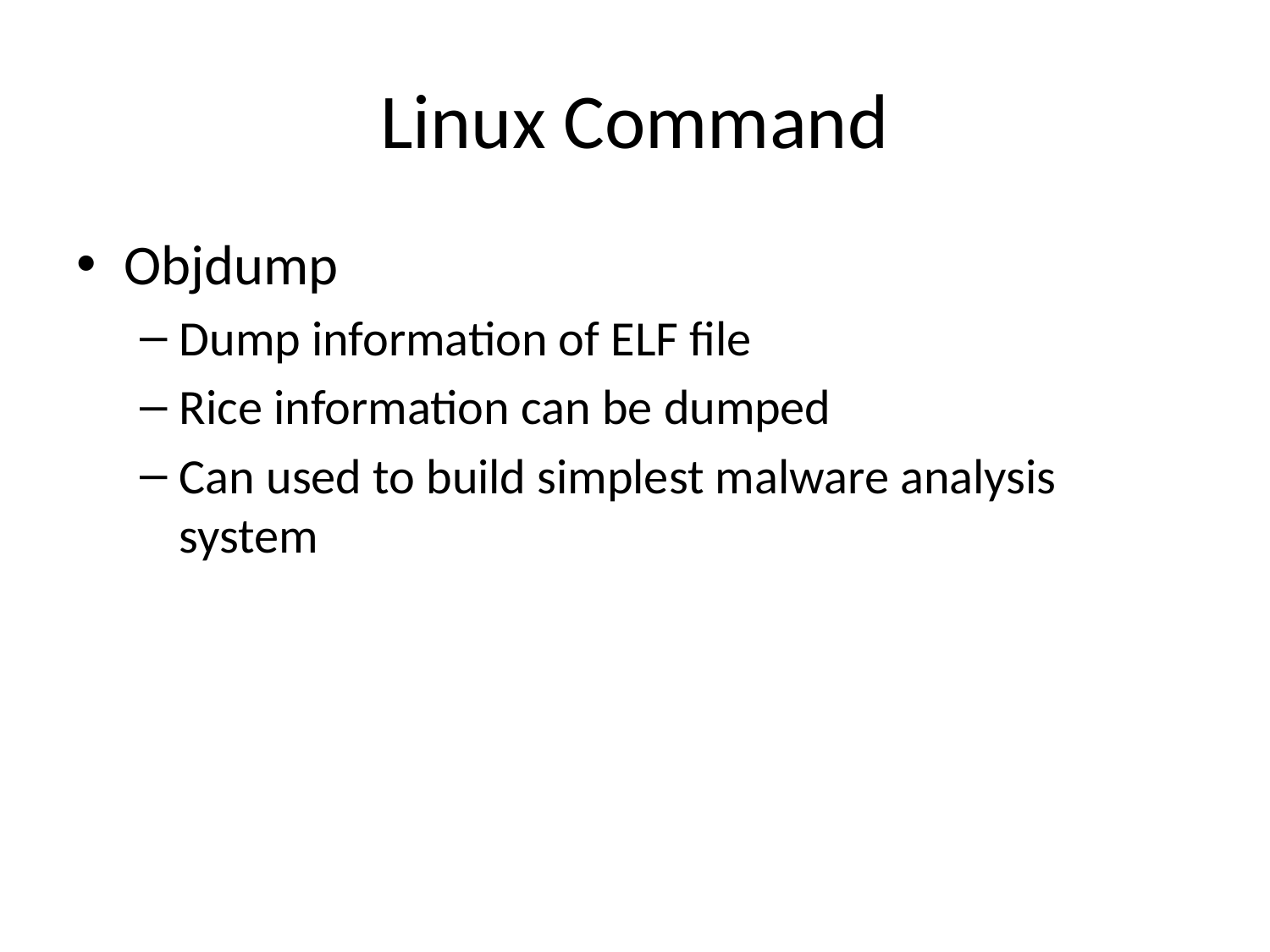

# Linux Command
Objdump
Dump information of ELF file
Rice information can be dumped
Can used to build simplest malware analysis system